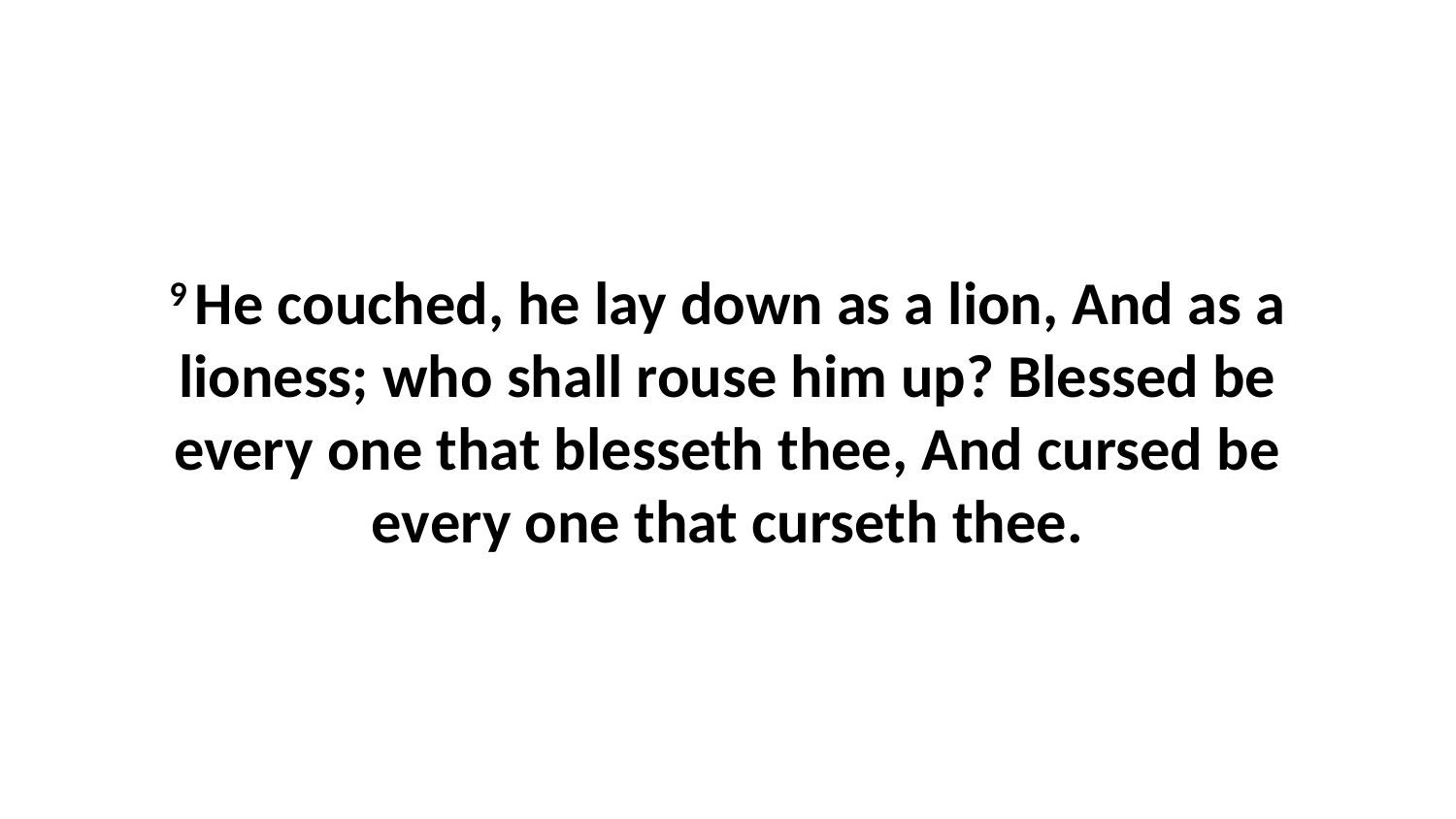

9 He couched, he lay down as a lion, And as a lioness; who shall rouse him up? Blessed be every one that blesseth thee, And cursed be every one that curseth thee.